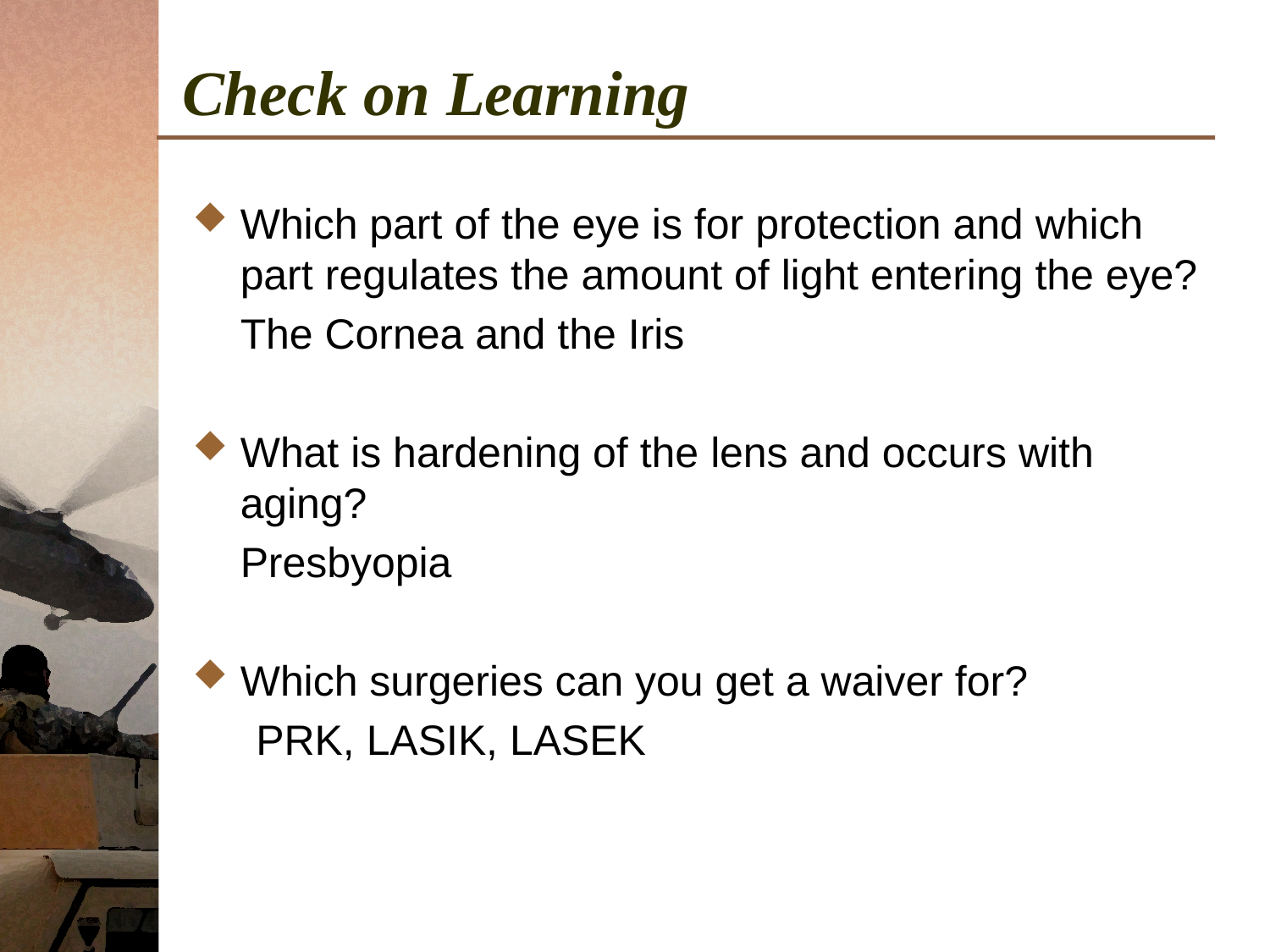

# Check on Learning
Which part of the eye is for protection and which part regulates the amount of light entering the eye?
	The Cornea and the Iris

What is hardening of the lens and occurs with aging?
	Presbyopia

Which surgeries can you get a waiver for?
PRK, LASIK, LASEK